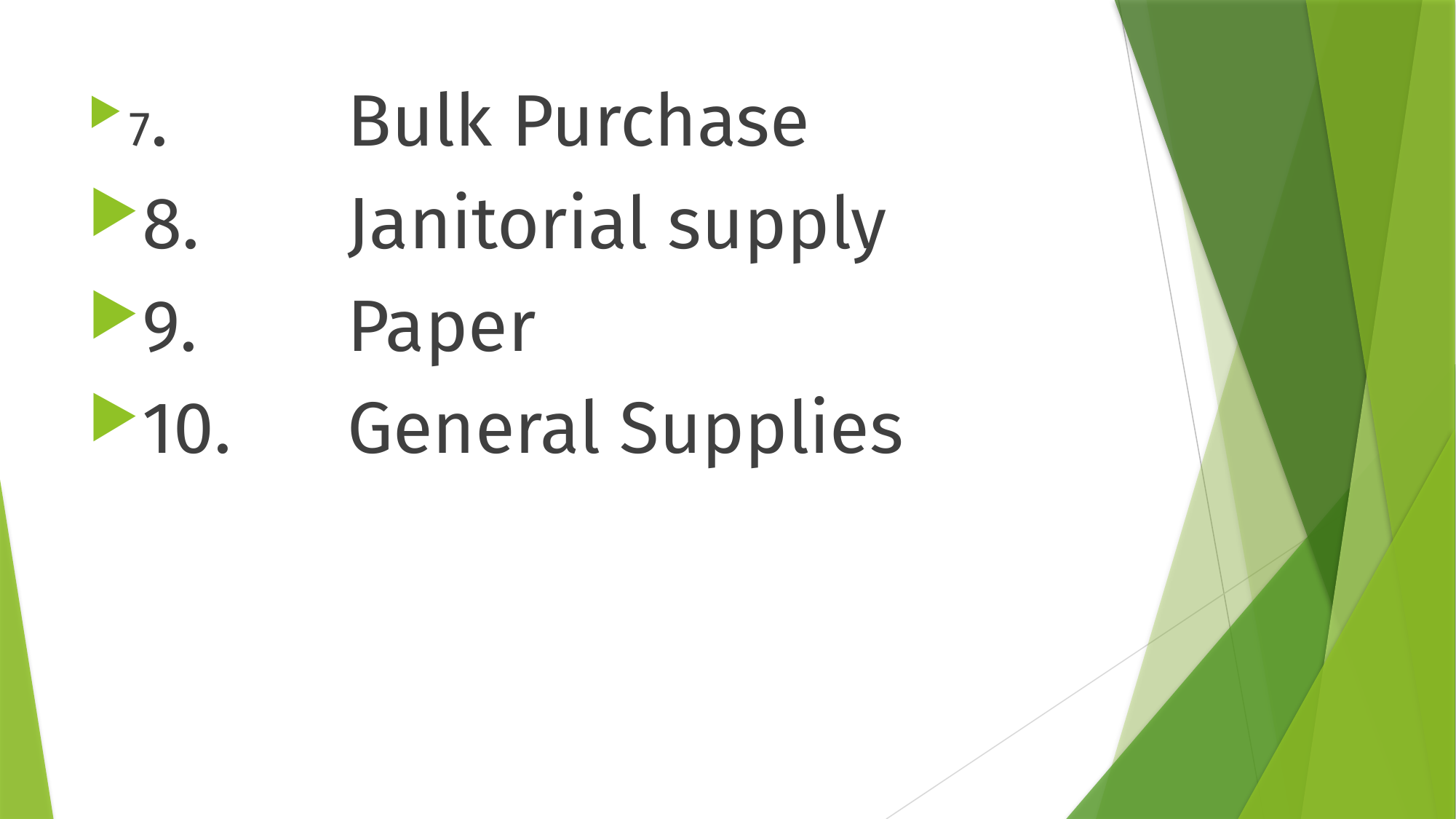

7.  		Bulk Purchase
8.  		Janitorial supply
9.  		Paper
10.  	General Supplies